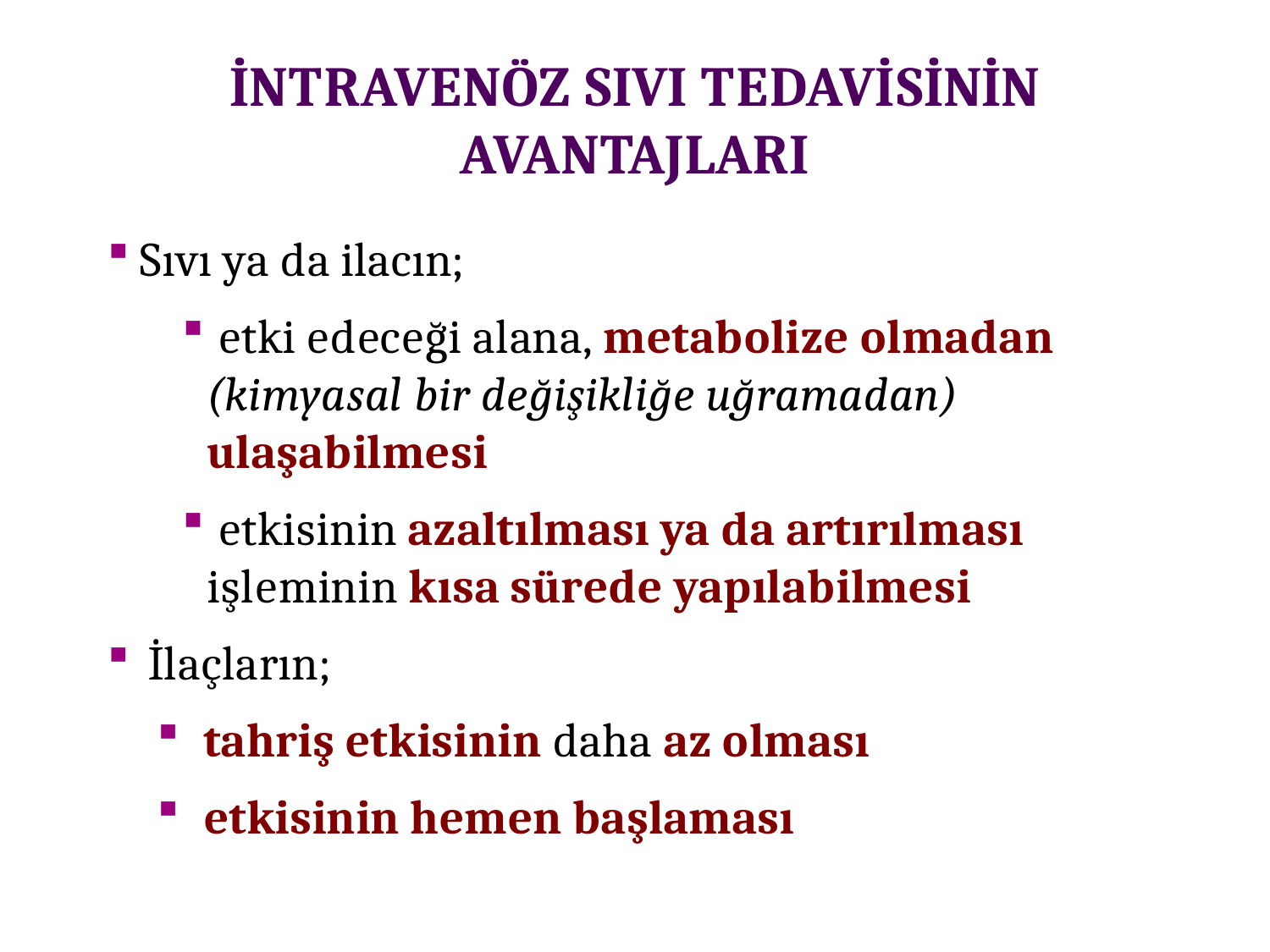

# İNTRAVENÖZ SIVI TEDAVİSİNİN AVANTAJLARI
 Sıvı ya da ilacın;
 etki edeceği alana, metabolize olmadan (kimyasal bir değişikliğe uğramadan) ulaşabilmesi
 etkisinin azaltılması ya da artırılması işleminin kısa sürede yapılabilmesi
  İlaçların;
  tahriş etkisinin daha az olması
  etkisinin hemen başlaması